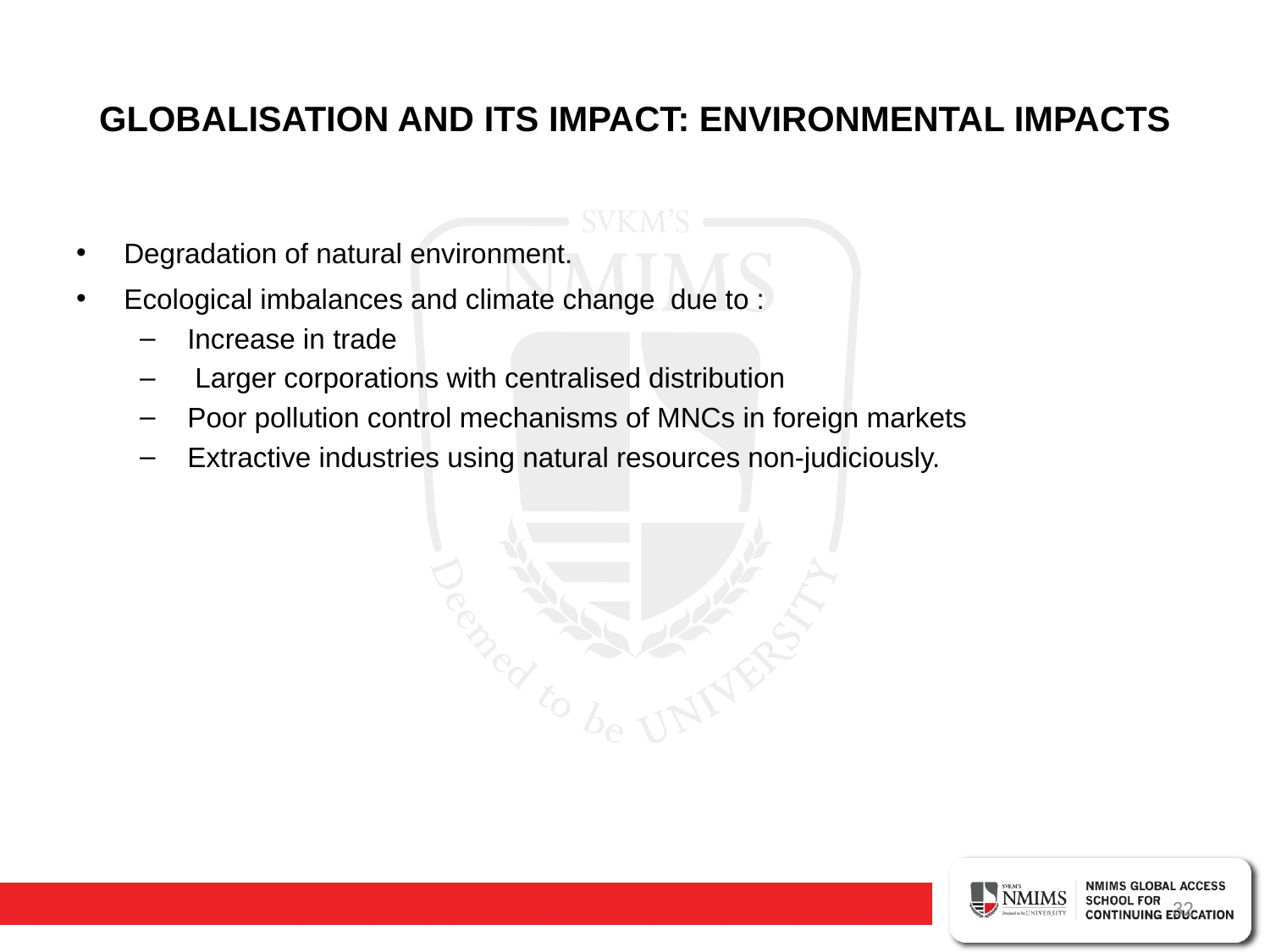

# GLOBALISATION AND ITS IMPACT: ENVIRONMENTAL IMPACTS
Degradation of natural environment.
Ecological imbalances and climate change  due to :
 Increase in trade
  Larger corporations with centralised distribution
 Poor pollution control mechanisms of MNCs in foreign markets
 Extractive industries using natural resources non-judiciously.

32